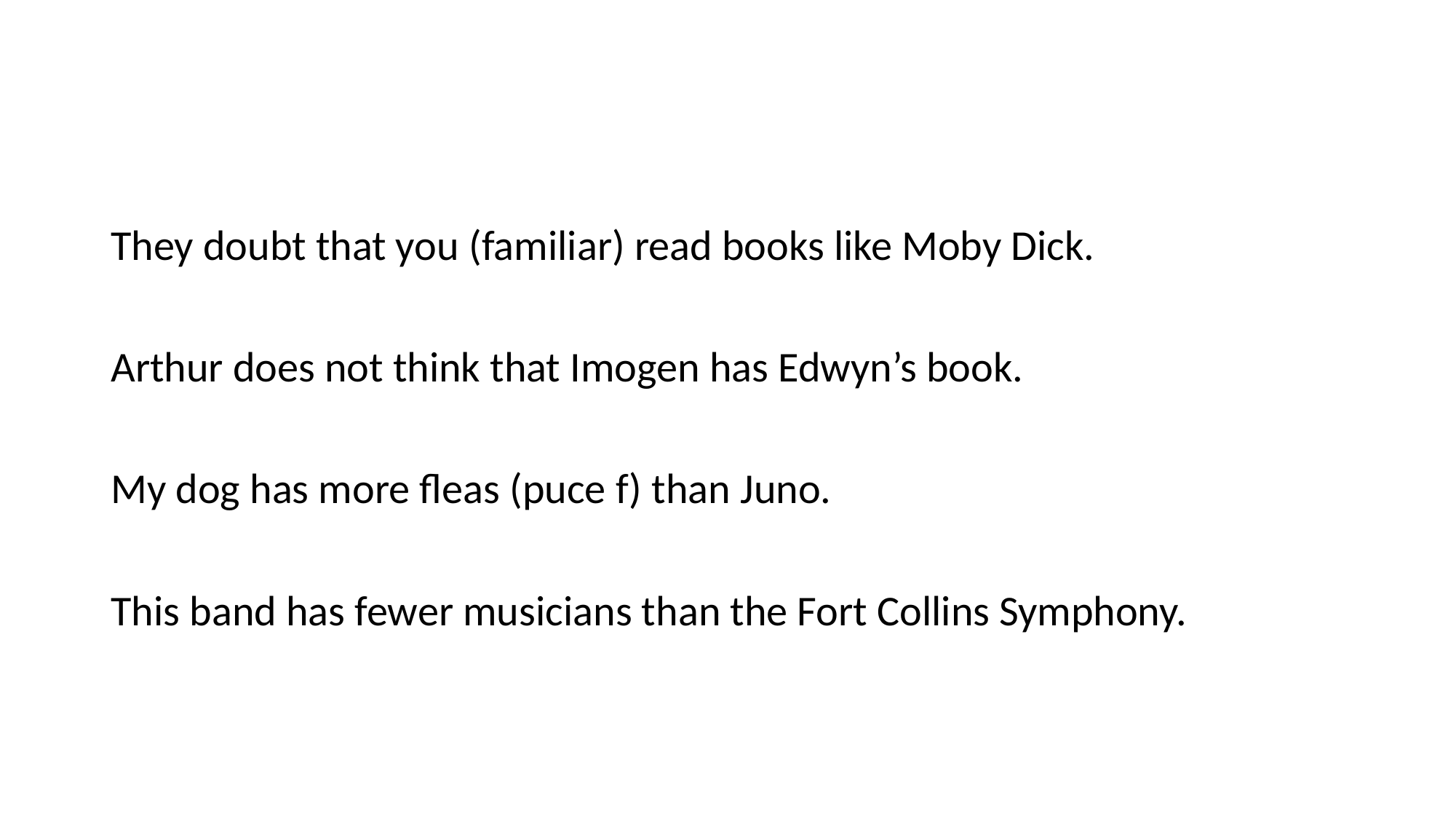

#
They doubt that you (familiar) read books like Moby Dick.

Arthur does not think that Imogen has Edwyn’s book.

My dog has more fleas (puce f) than Juno.

This band has fewer musicians than the Fort Collins Symphony.